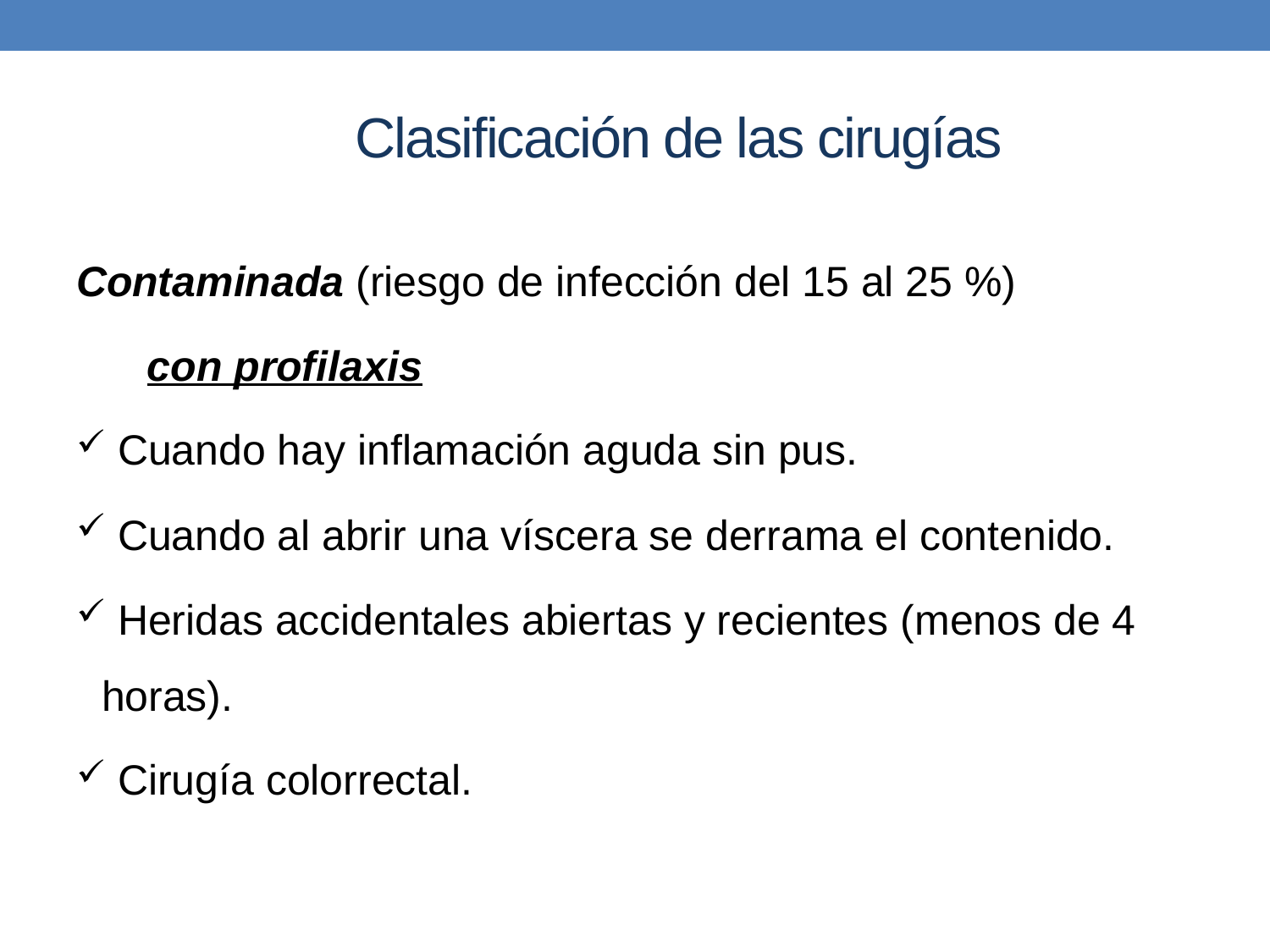

# Clasificación de las cirugías
Contaminada (riesgo de infección del 15 al 25 %)
      con profilaxis
 Cuando hay inflamación aguda sin pus.
 Cuando al abrir una víscera se derrama el contenido.
 Heridas accidentales abiertas y recientes (menos de 4 horas).
 Cirugía colorrectal.